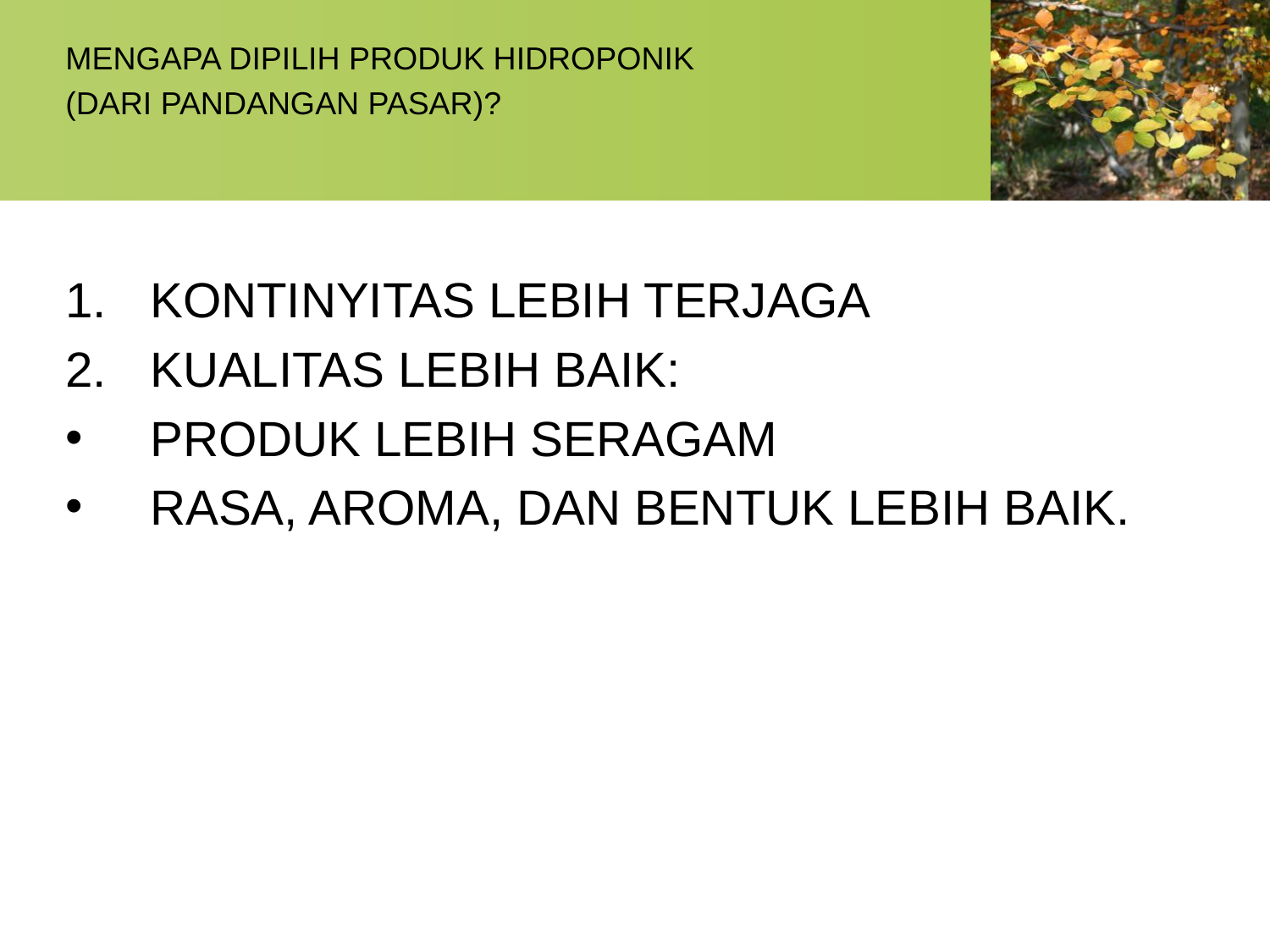

MENGAPA DIPILIH PRODUK HIDROPONIK
(DARI PANDANGAN PASAR)?

KONTINYITAS LEBIH TERJAGA
KUALITAS LEBIH BAIK:
PRODUK LEBIH SERAGAM
RASA, AROMA, DAN BENTUK LEBIH BAIK.